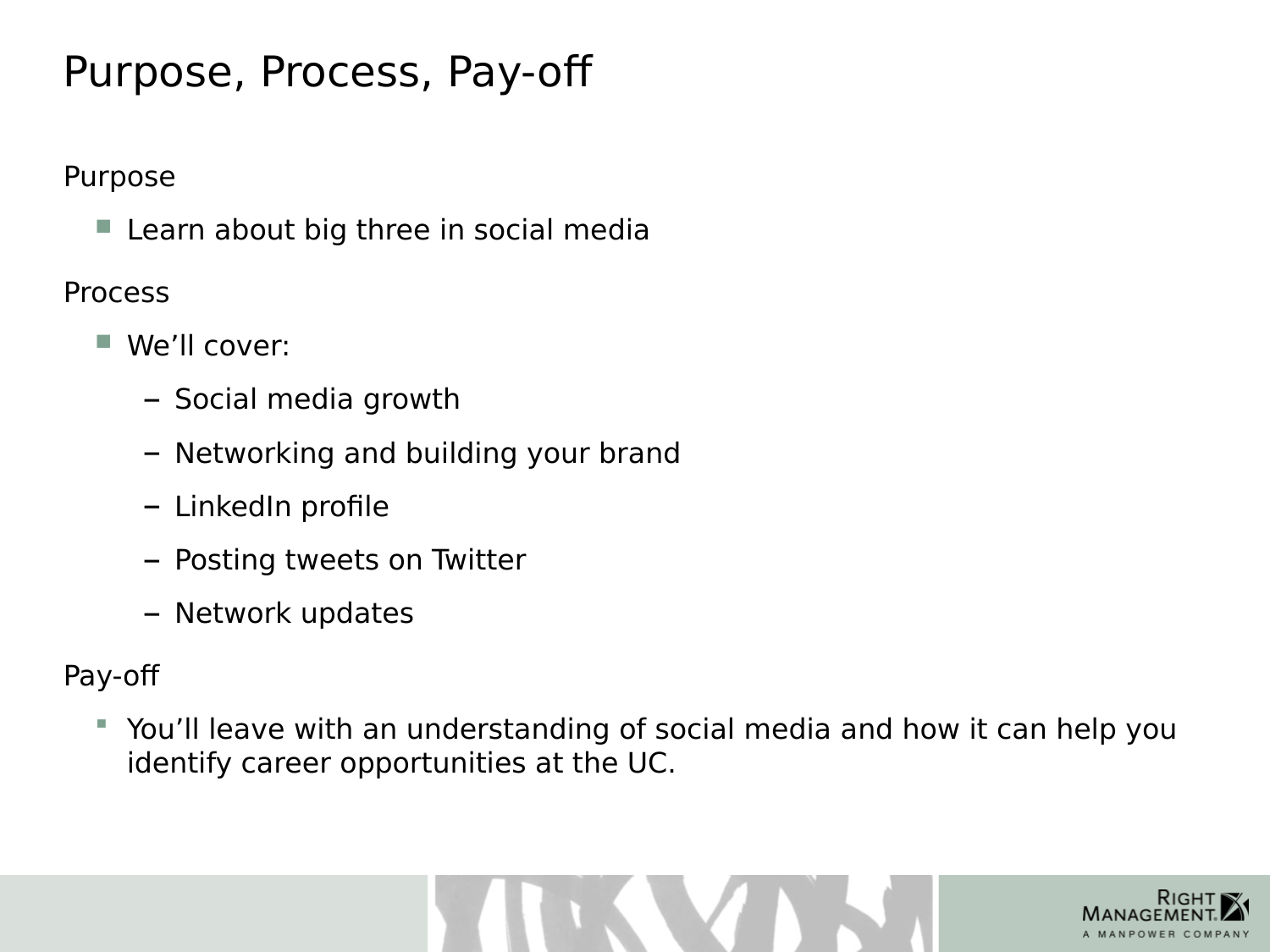

# Purpose, Process, Pay-off
Purpose
Learn about big three in social media
Process
We’ll cover:
Social media growth
Networking and building your brand
LinkedIn profile
Posting tweets on Twitter
Network updates
Pay-off
You’ll leave with an understanding of social media and how it can help you identify career opportunities at the UC.